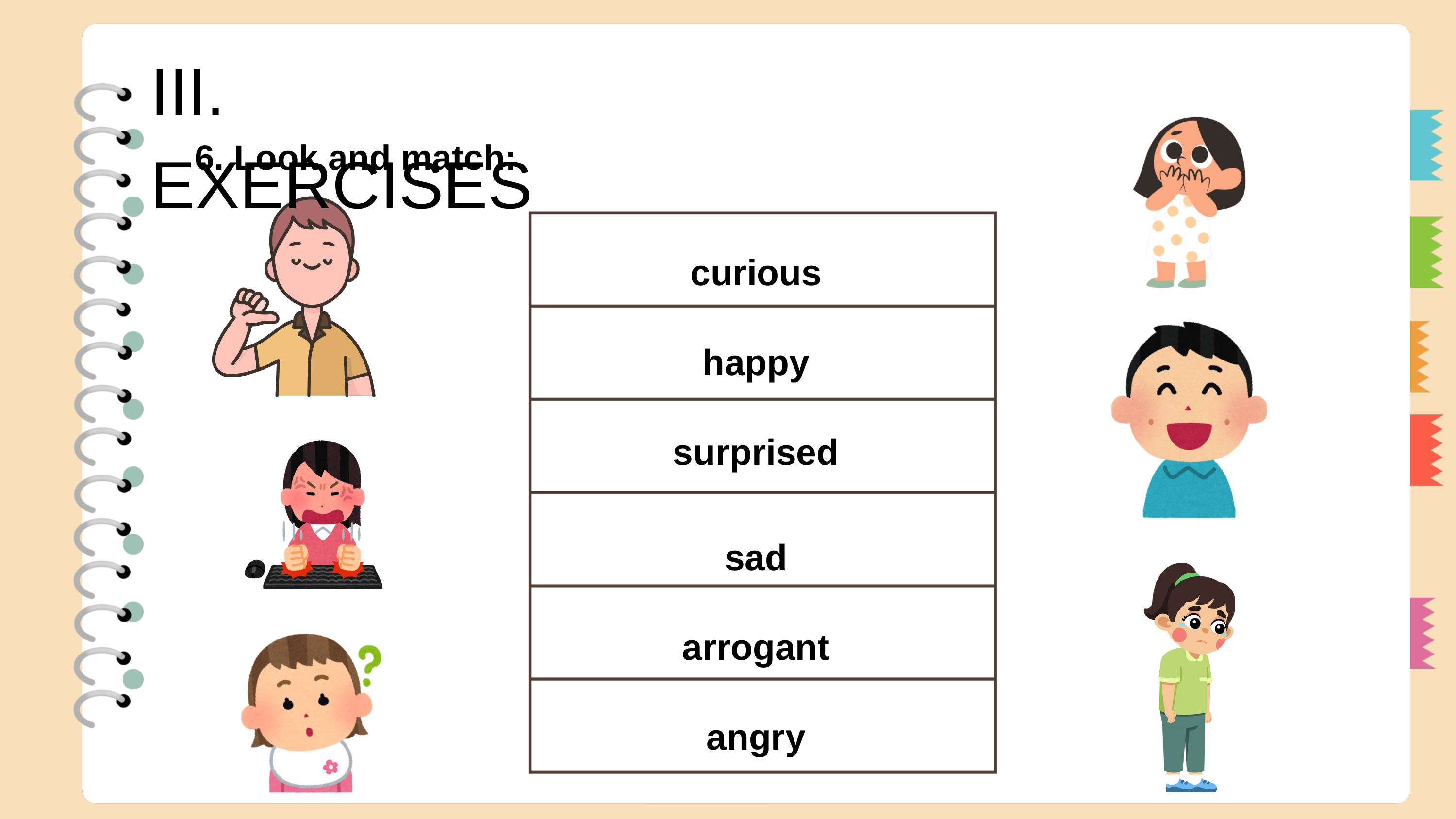

III. EXERCISES

6. Look and match:

curious happy surprised

sad arrogant angry